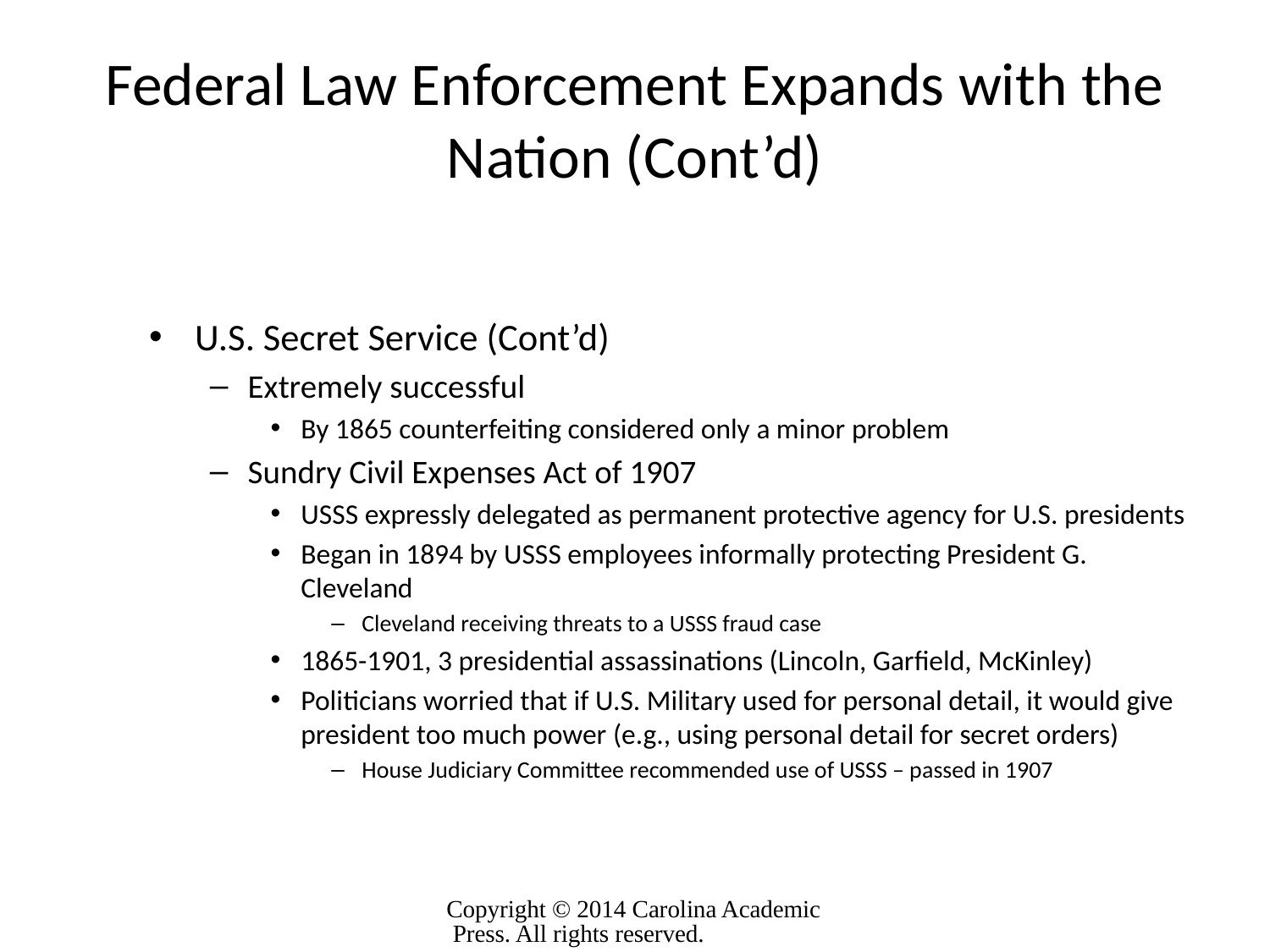

# Federal Law Enforcement Expands with the Nation (Cont’d)
U.S. Secret Service (Cont’d)
Extremely successful
By 1865 counterfeiting considered only a minor problem
Sundry Civil Expenses Act of 1907
USSS expressly delegated as permanent protective agency for U.S. presidents
Began in 1894 by USSS employees informally protecting President G. Cleveland
Cleveland receiving threats to a USSS fraud case
1865-1901, 3 presidential assassinations (Lincoln, Garfield, McKinley)
Politicians worried that if U.S. Military used for personal detail, it would give president too much power (e.g., using personal detail for secret orders)
House Judiciary Committee recommended use of USSS – passed in 1907

Copyright © 2014 Carolina Academic Press. All rights reserved.